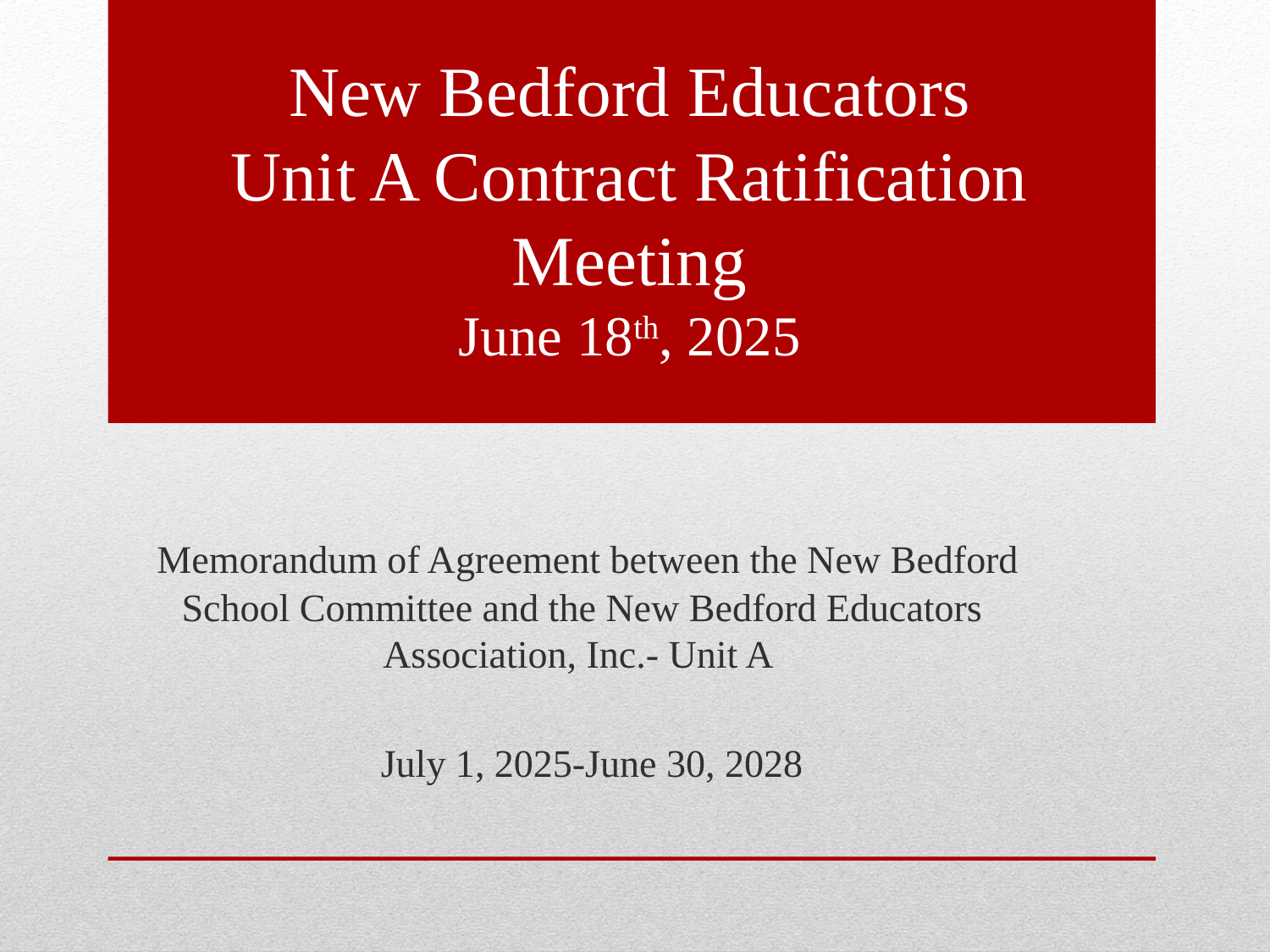

# New Bedford Educators Unit A Contract Ratification Meeting June 18th, 2025
 Memorandum of Agreement between the New Bedford School Committee and the New Bedford Educators Association, Inc.- Unit A

  July 1, 2025-June 30, 2028